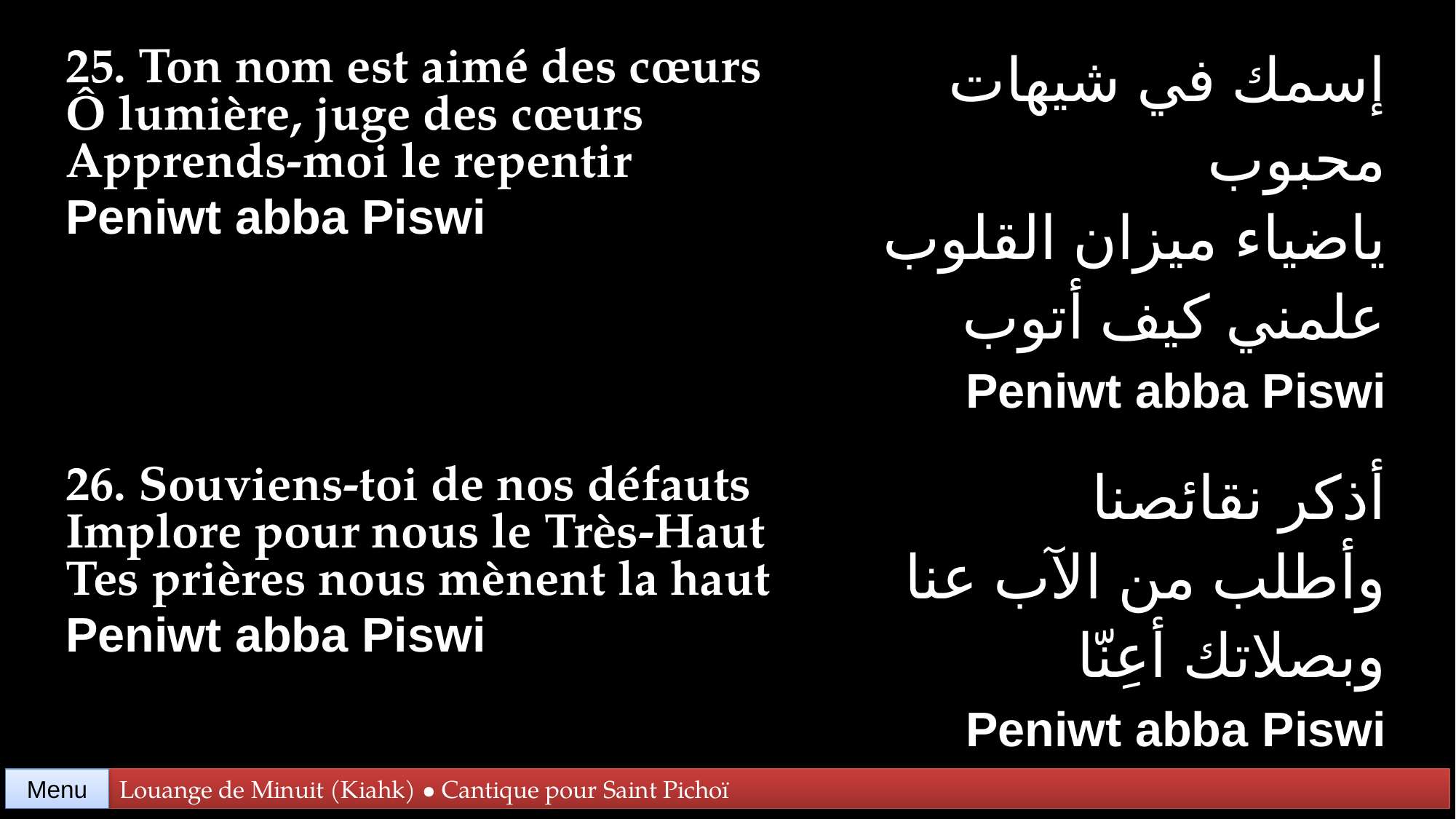

| 25. Ton nom est aimé des cœurs Ô lumière, juge des cœurs Apprends-moi le repentir Peniwt abba Piswi | إسمك في شيهات محبوب ياضياء ميزان القلوب علمني كيف أتوب Peniwt abba Piswi |
| --- | --- |
| 26. Souviens-toi de nos défauts Implore pour nous le Très-Haut Tes prières nous mènent la haut Peniwt abba Piswi | أذكر نقائصنا وأطلب من الآب عنا وبصلاتك أعِنّا Peniwt abba Piswi |
Menu
Louange de Minuit (Kiahk) • Cantique pour Saint Pichoï